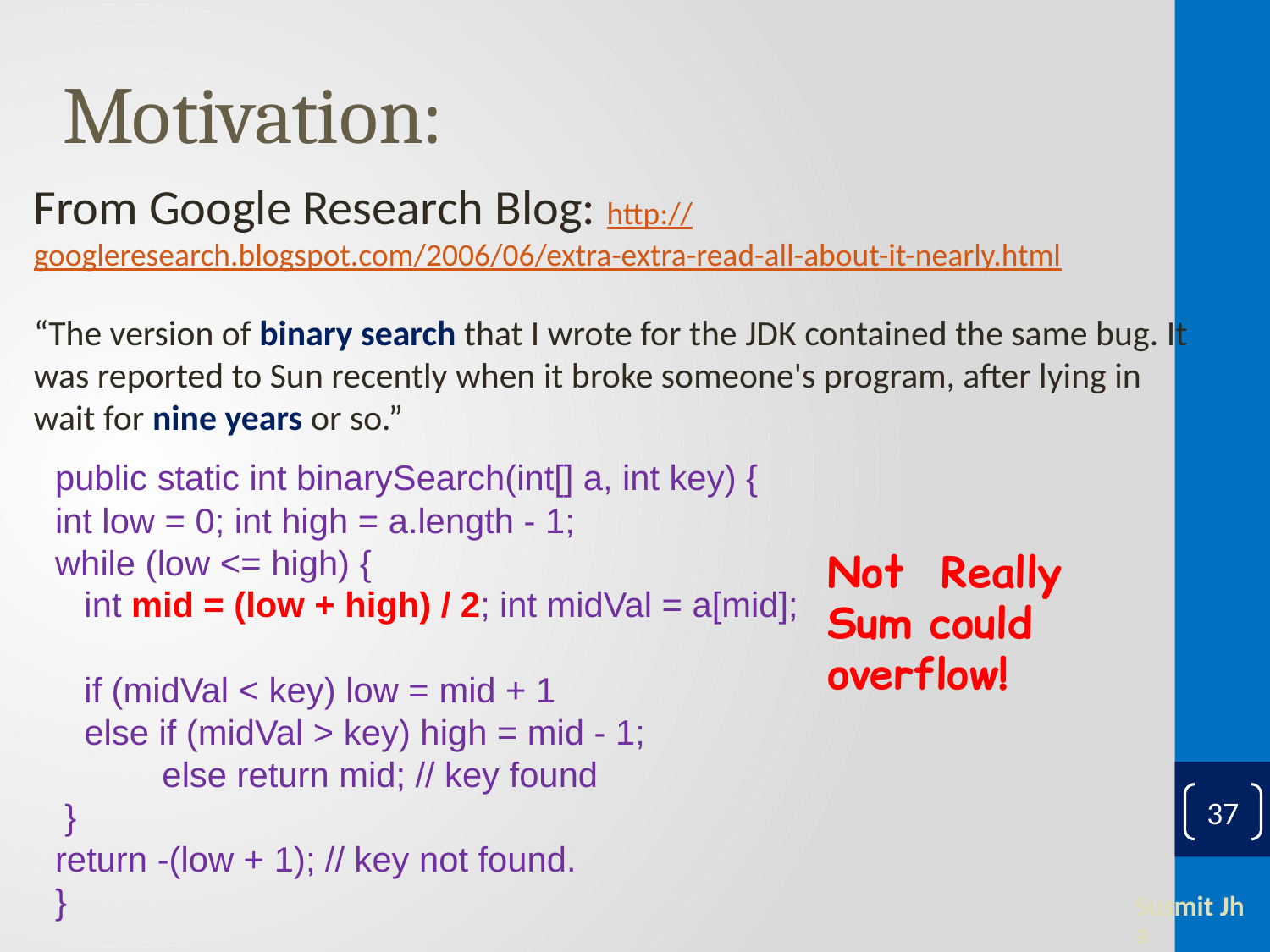

# Motivation:
From Google Research Blog: http://googleresearch.blogspot.com/2006/06/extra-extra-read-all-about-it-nearly.html

“The version of binary search that I wrote for the JDK contained the same bug. It was reported to Sun recently when it broke someone's program, after lying in wait for nine years or so.”
public static int binarySearch(int[] a, int key) {
int low = 0; int high = a.length - 1;
while (low <= high) {
   int mid = (low + high) / 2; int midVal = a[mid];
   if (midVal < key) low = mid + 1
   else if (midVal > key) high = mid - 1;
           else return mid; // key found
 }
return -(low + 1); // key not found.
}
Not  Really
Sum could overflow!
37
Susmit Jha